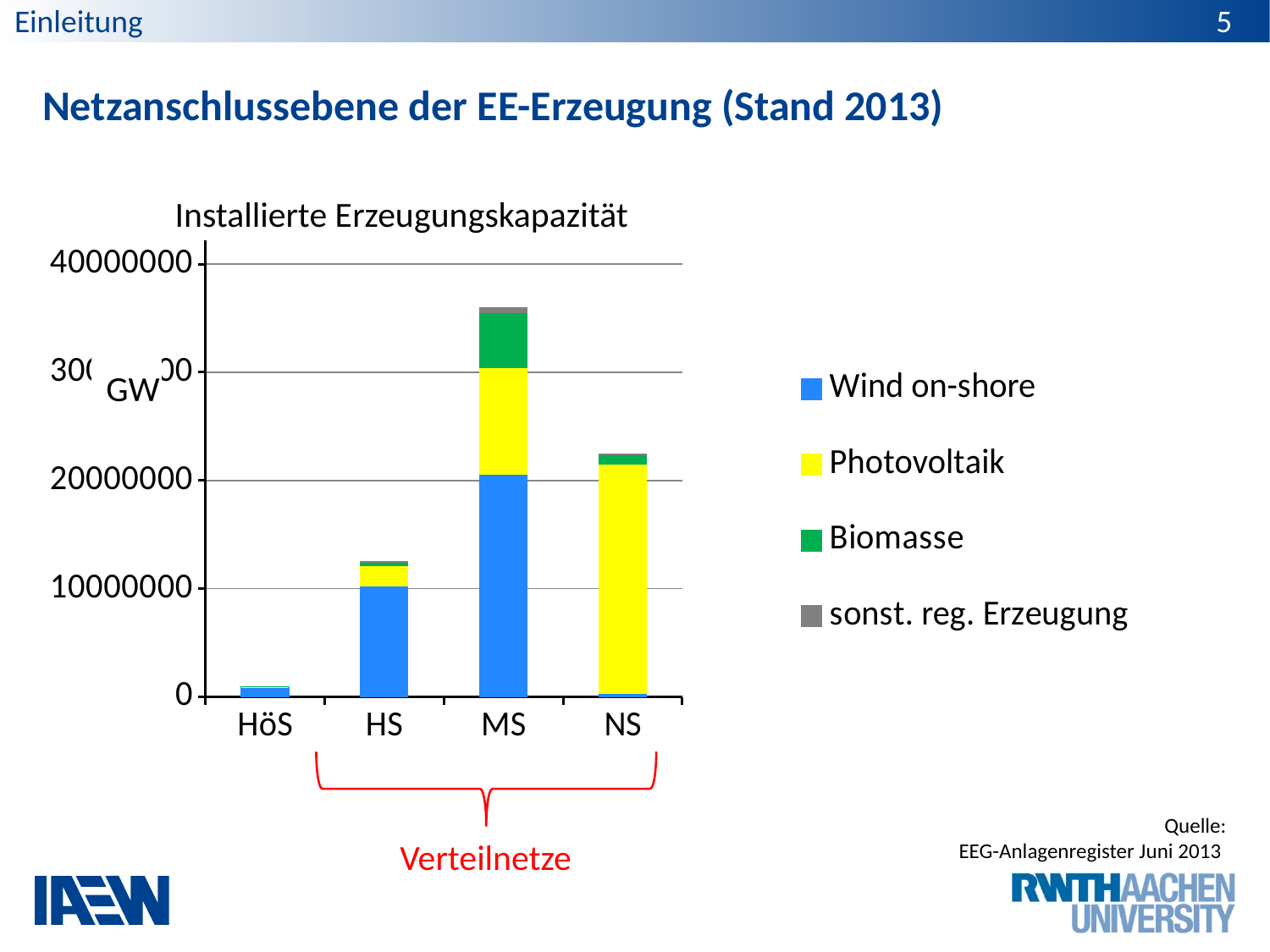

5
Einleitung
# Netzanschlussebene der EE-Erzeugung (Stand 2013)

### Chart

| Category | Wind on-shore | Photovoltaik | Biomasse | sonst. reg. Erzeugung |
|---|---|---|---|---|
| HöS | 927666.0 | 3800.6 | 23326.0 | 0.0 |
| HS | 10251057.0 | 1846683.1 | 310517.0 | 91430.0 |
| MS | 20612798.4 | 9819775.789999995 | 5036515.99 | 544252.4399999997 |
| NS | 319146.51999999996 | 21192232.35 | 874692.03 | 44185.7 |
Installierte Erzeugungskapazität
GW

Verteilnetze
Quelle:
EEG-Anlagenregister Juni 2013